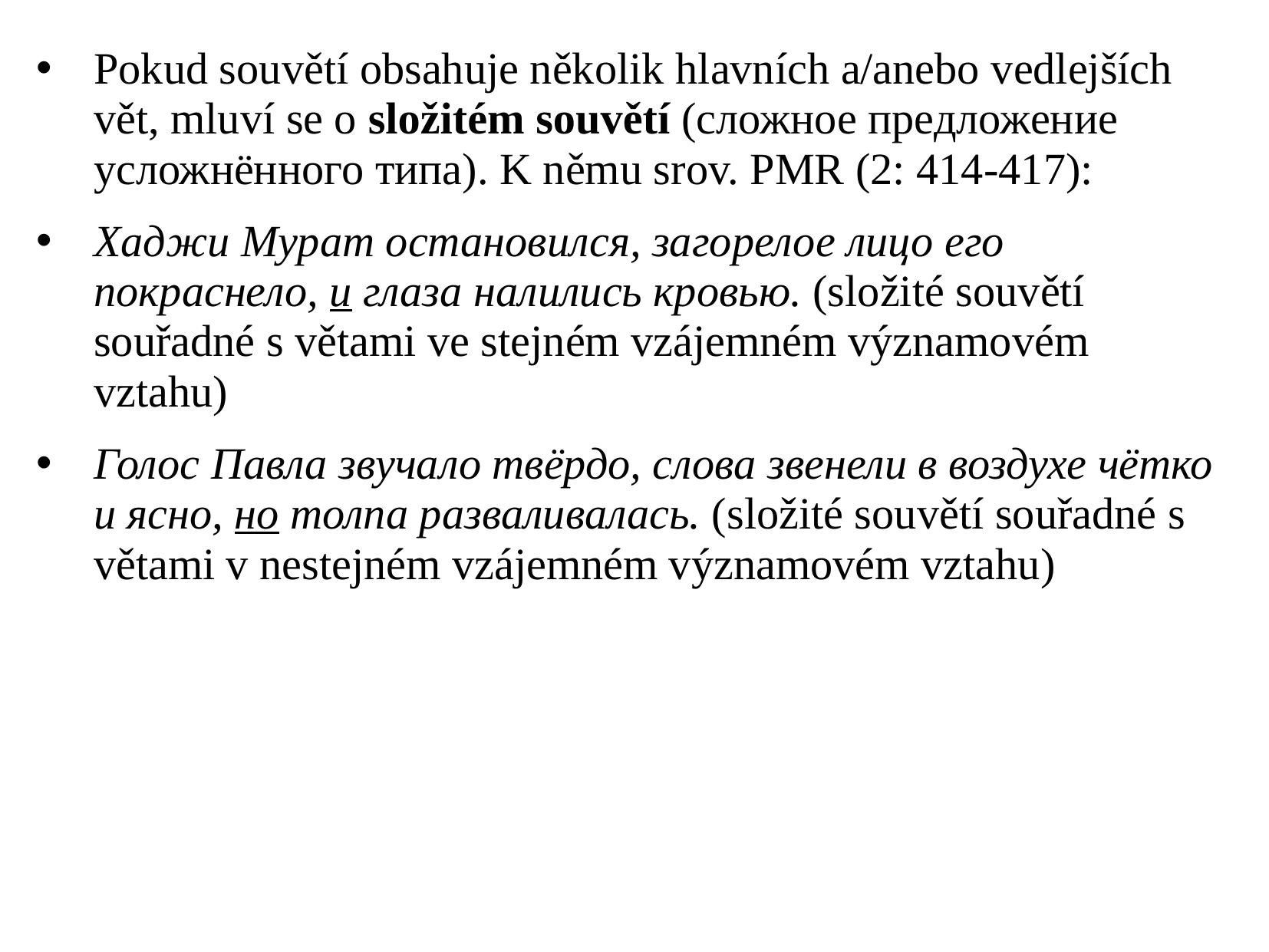

Pokud souvětí obsahuje několik hlavních a/anebo vedlejších vět, mluví se o složitém souvětí (сложное предложение усложнённого типа). K němu srov. PMR (2: 414-417):
Хаджи Мурат остановился, загорелое лицо его покраснело, и глаза налились кровью. (složité souvětí souřadné s větami ve stejném vzájemném významovém vztahu)
Голос Павла звучало твёрдо, слова звенели в воздухе чётко и ясно, но толпа разваливалась. (složité souvětí souřadné s větami v nestejném vzájemném významovém vztahu)